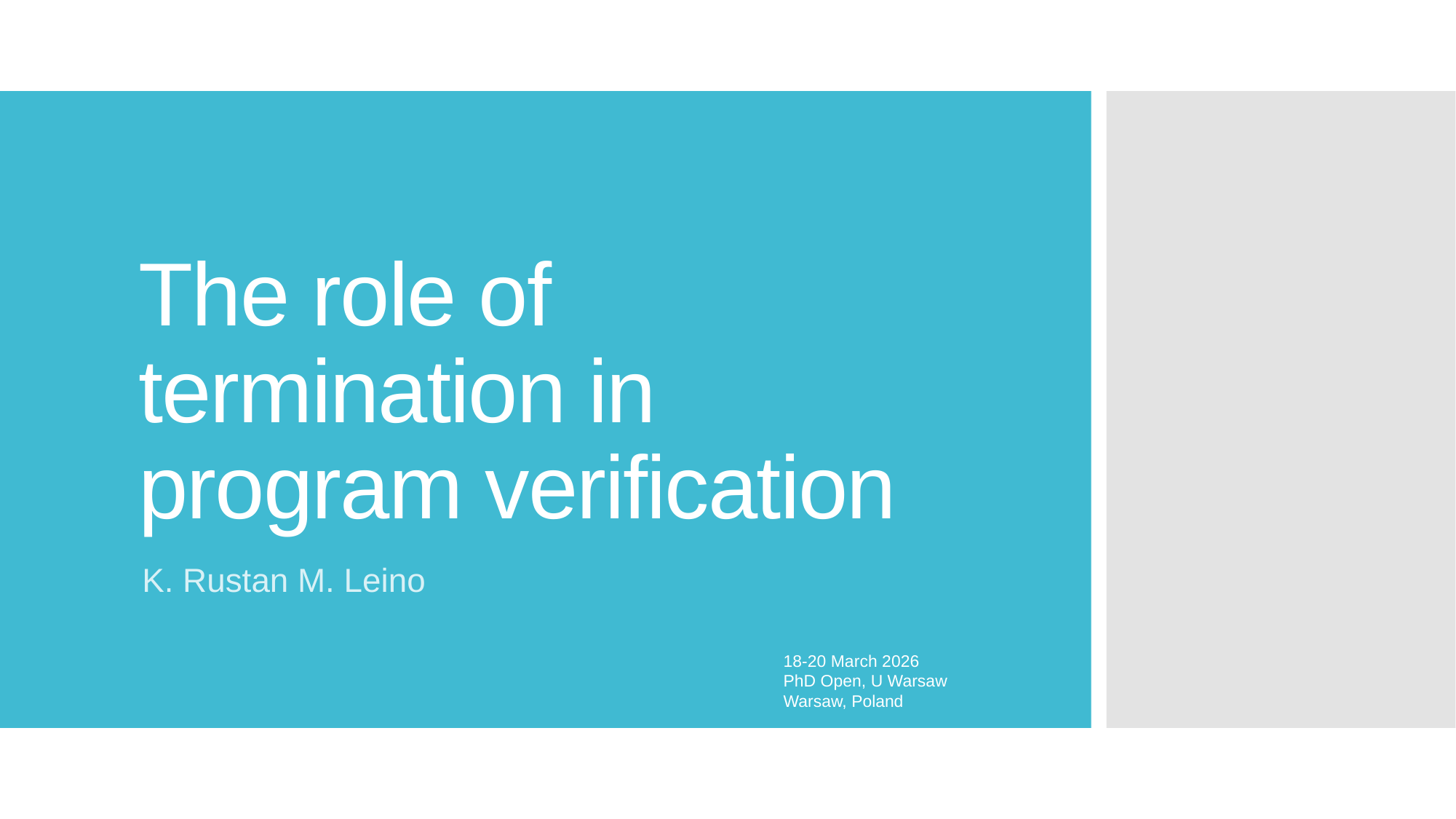

# The role of termination in program verification
K. Rustan M. Leino
18-20 March 2026
PhD Open, U Warsaw
Warsaw, Poland